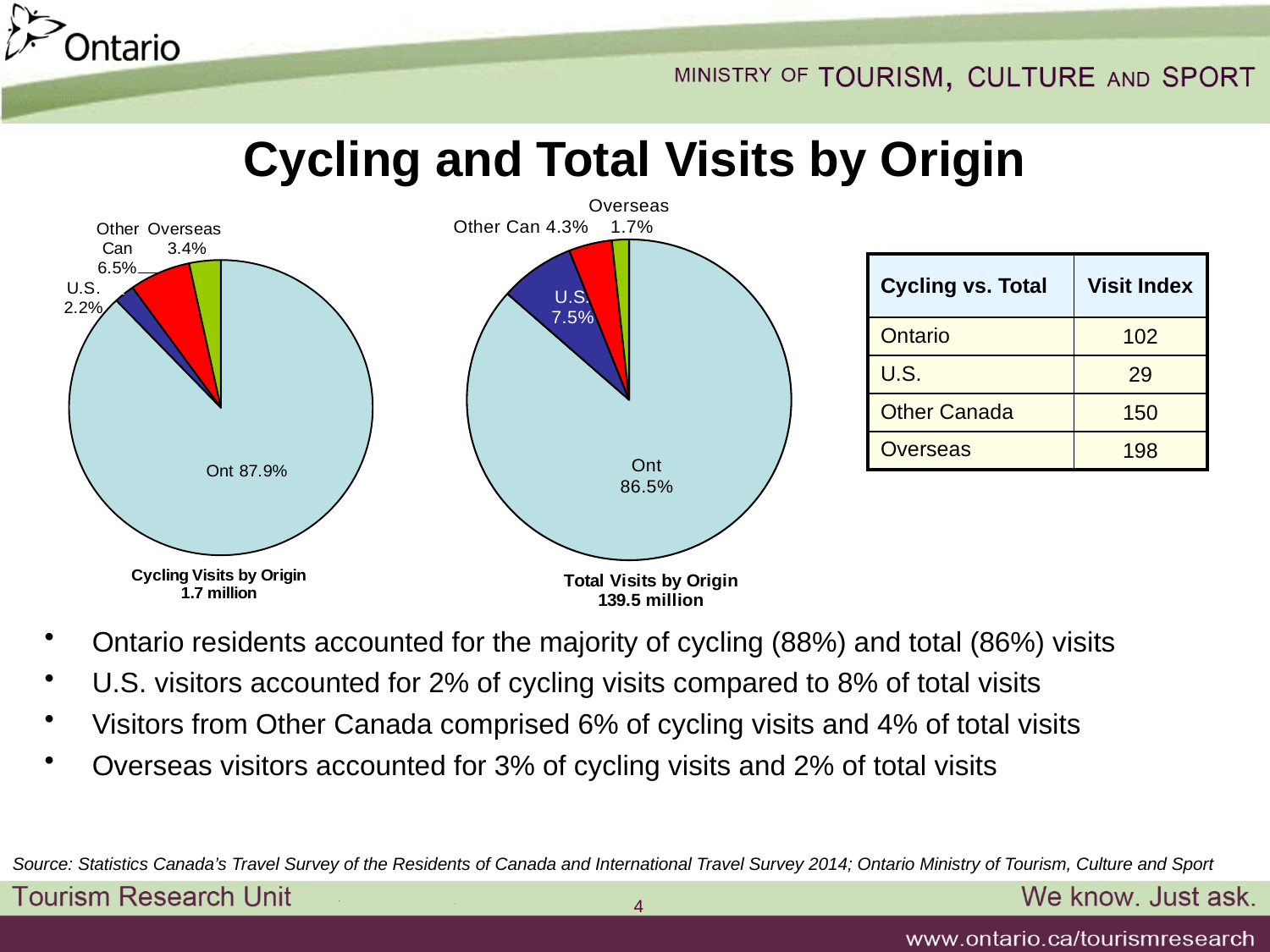

# Cycling and Total Visits by Origin

### Chart: Total Visits by Origin
139.5 million

| Category | Visits |
|---|---|
| Ont | 0.865 |
| U.S. | 0.075 |
| Other Can | 0.043 |
| OS | 0.017 |

### Chart: Cycling Visits by Origin
1.7 million

| Category | Visits |
|---|---|
| Ont | 0.879272113010343 |
| U.S. | 0.0219723998968475 |
| Other Can | 0.0651571487205221 |
| OS | 0.0335983383722873 |
| Cycling vs. Total | Visit Index |
| --- | --- |
| Ontario | 102 |
| U.S. | 29 |
| Other Canada | 150 |
| Overseas | 198 |
Ontario residents accounted for the majority of cycling (88%) and total (86%) visits
U.S. visitors accounted for 2% of cycling visits compared to 8% of total visits
Visitors from Other Canada comprised 6% of cycling visits and 4% of total visits
Overseas visitors accounted for 3% of cycling visits and 2% of total visits

Source: Statistics Canada’s Travel Survey of the Residents of Canada and International Travel Survey 2014; Ontario Ministry of Tourism, Culture and Sport
4